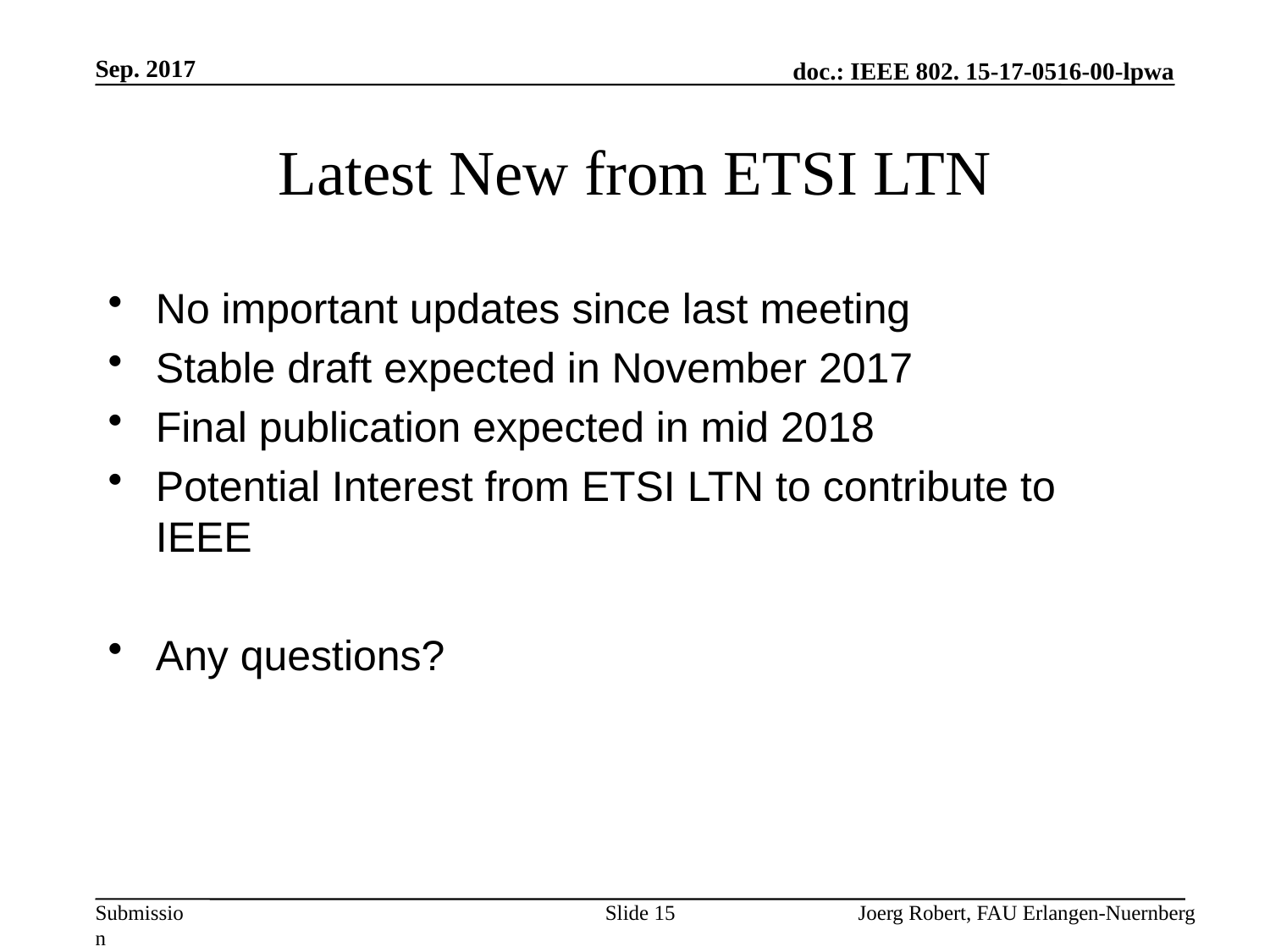

Sep. 2017
# Latest New from ETSI LTN
No important updates since last meeting
Stable draft expected in November 2017
Final publication expected in mid 2018
Potential Interest from ETSI LTN to contribute to IEEE

Any questions?
Slide 15
Joerg Robert, FAU Erlangen-Nuernberg